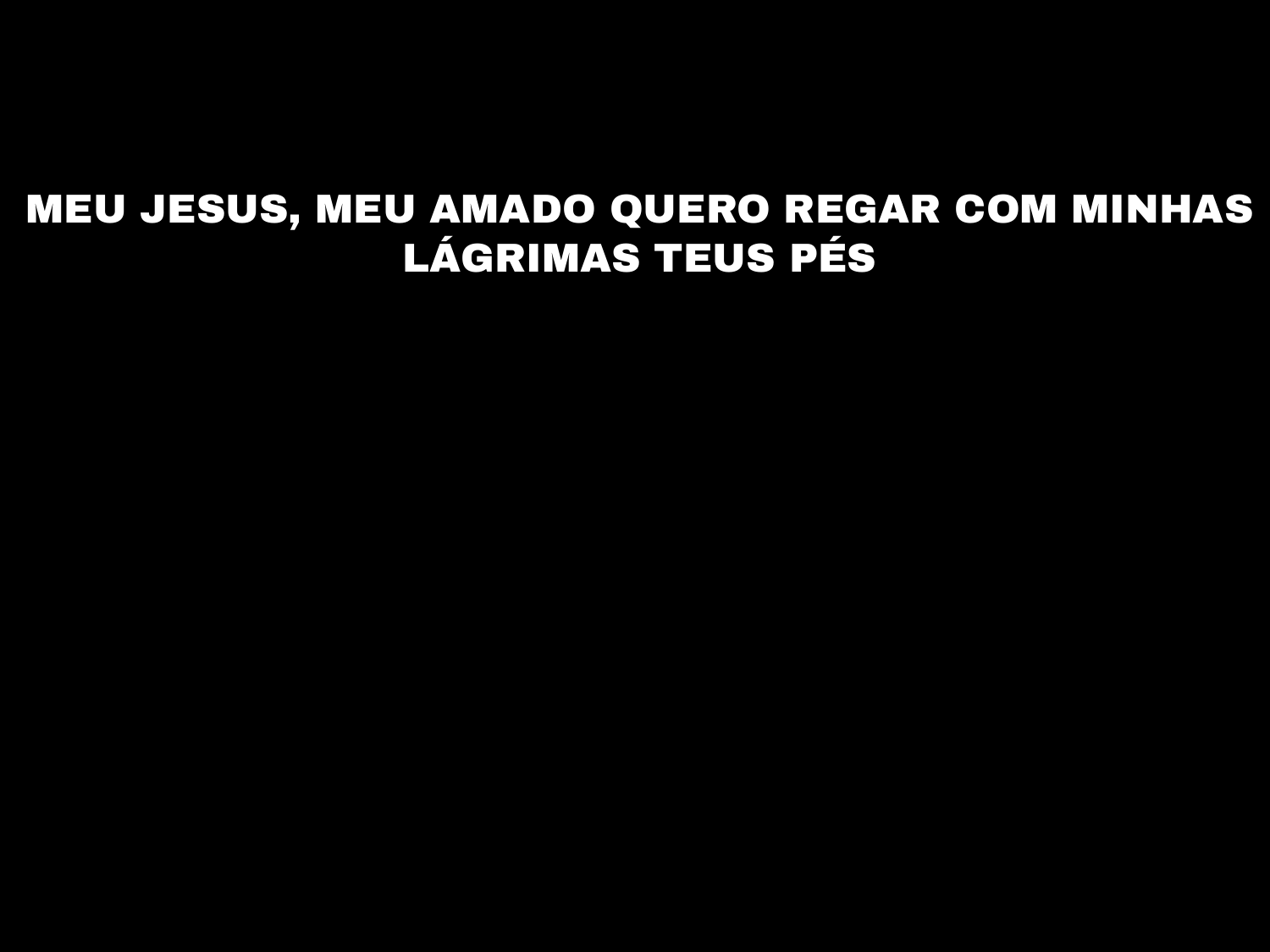

# MEU JESUS, MEU AMADO QUERO REGAR COM MINHAS LÁGRIMAS TEUS PÉS